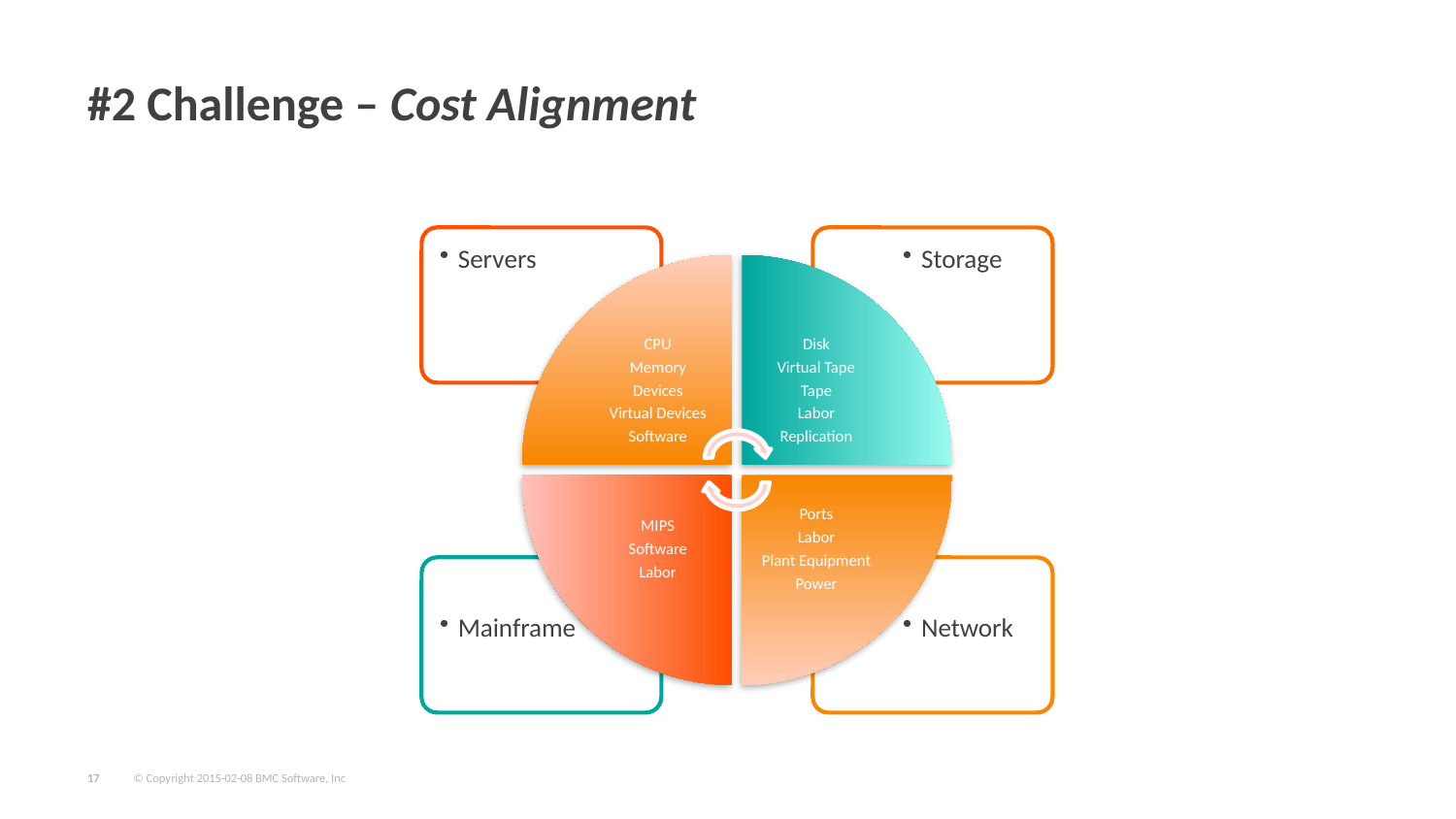

# #2 Challenge – Cost Alignment
Network
Mainframe
Storage
Servers
CPU
Memory
Devices
Virtual Devices
Software
Disk
Virtual Tape
Tape
Labor
Replication
Ports
Labor
Plant Equipment
Power
MIPS
Software
Labor